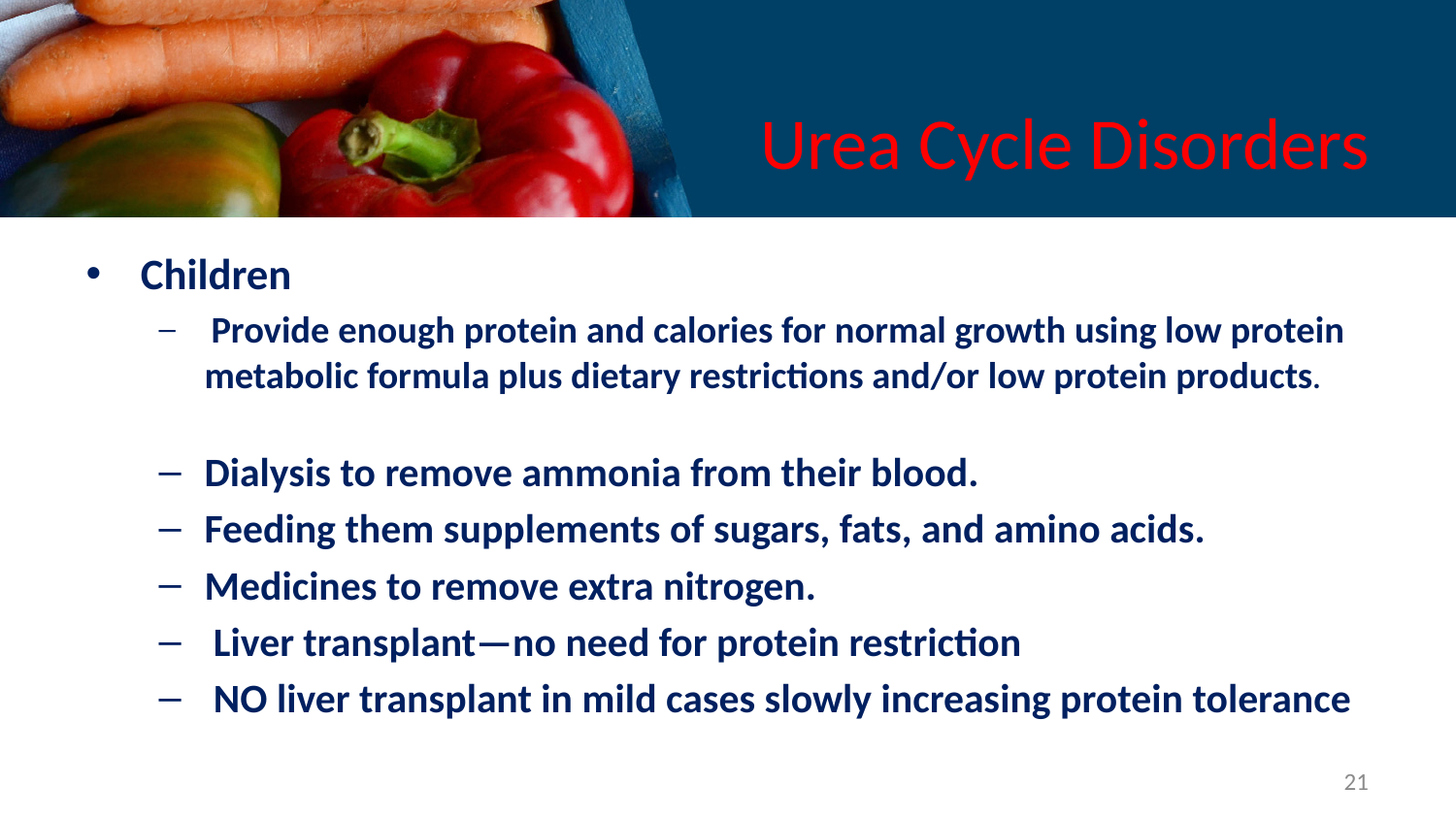

# Urea Cycle Disorders
Children
 Provide enough protein and calories for normal growth using low protein metabolic formula plus dietary restrictions and/or low protein products.

Dialysis to remove ammonia from their blood.
Feeding them supplements of sugars, fats, and amino acids.
Medicines to remove extra nitrogen.
 Liver transplant—no need for protein restriction
 NO liver transplant in mild cases slowly increasing protein tolerance

21